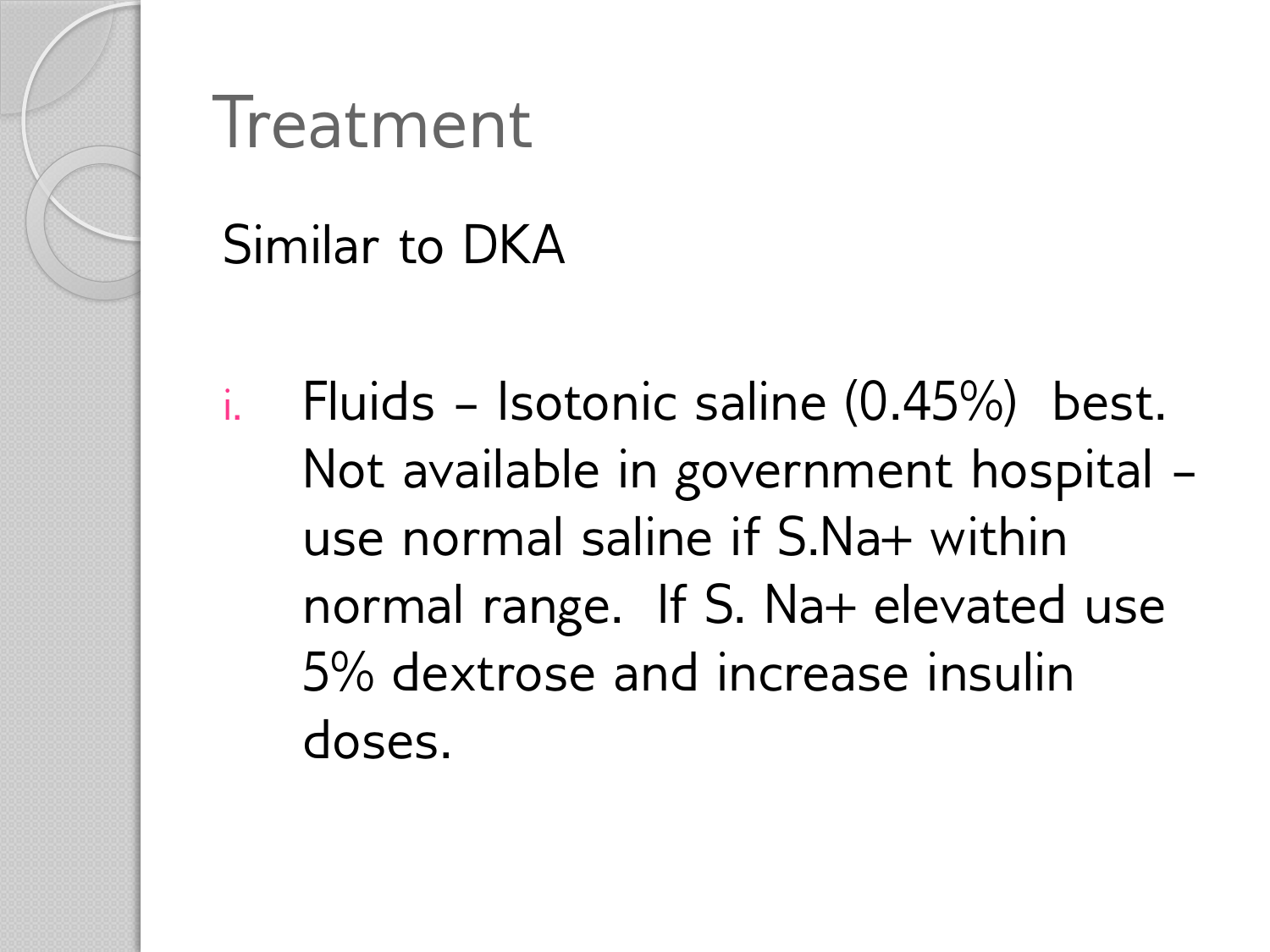

# Treatment
Similar to DKA

Fluids – Isotonic saline (0.45%)  best.  Not available in government hospital – use normal saline if S.Na+ within normal range.  If S. Na+ elevated use 5% dextrose and increase insulin doses.